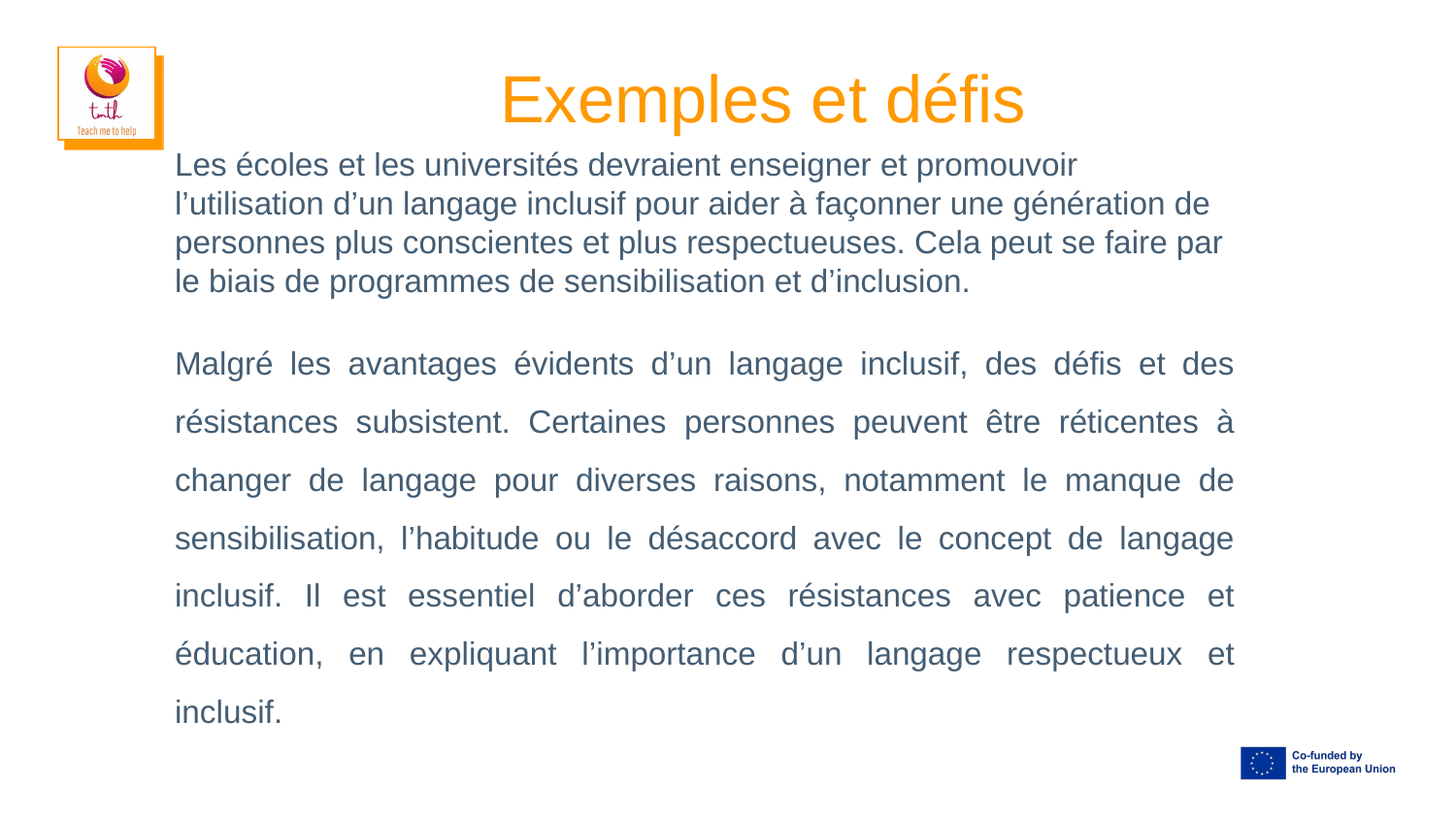

# Exemples et défis
Les écoles et les universités devraient enseigner et promouvoir l’utilisation d’un langage inclusif pour aider à façonner une génération de personnes plus conscientes et plus respectueuses. Cela peut se faire par le biais de programmes de sensibilisation et d’inclusion.
Malgré les avantages évidents d’un langage inclusif, des défis et des résistances subsistent. Certaines personnes peuvent être réticentes à changer de langage pour diverses raisons, notamment le manque de sensibilisation, l’habitude ou le désaccord avec le concept de langage inclusif. Il est essentiel d’aborder ces résistances avec patience et éducation, en expliquant l’importance d’un langage respectueux et inclusif.